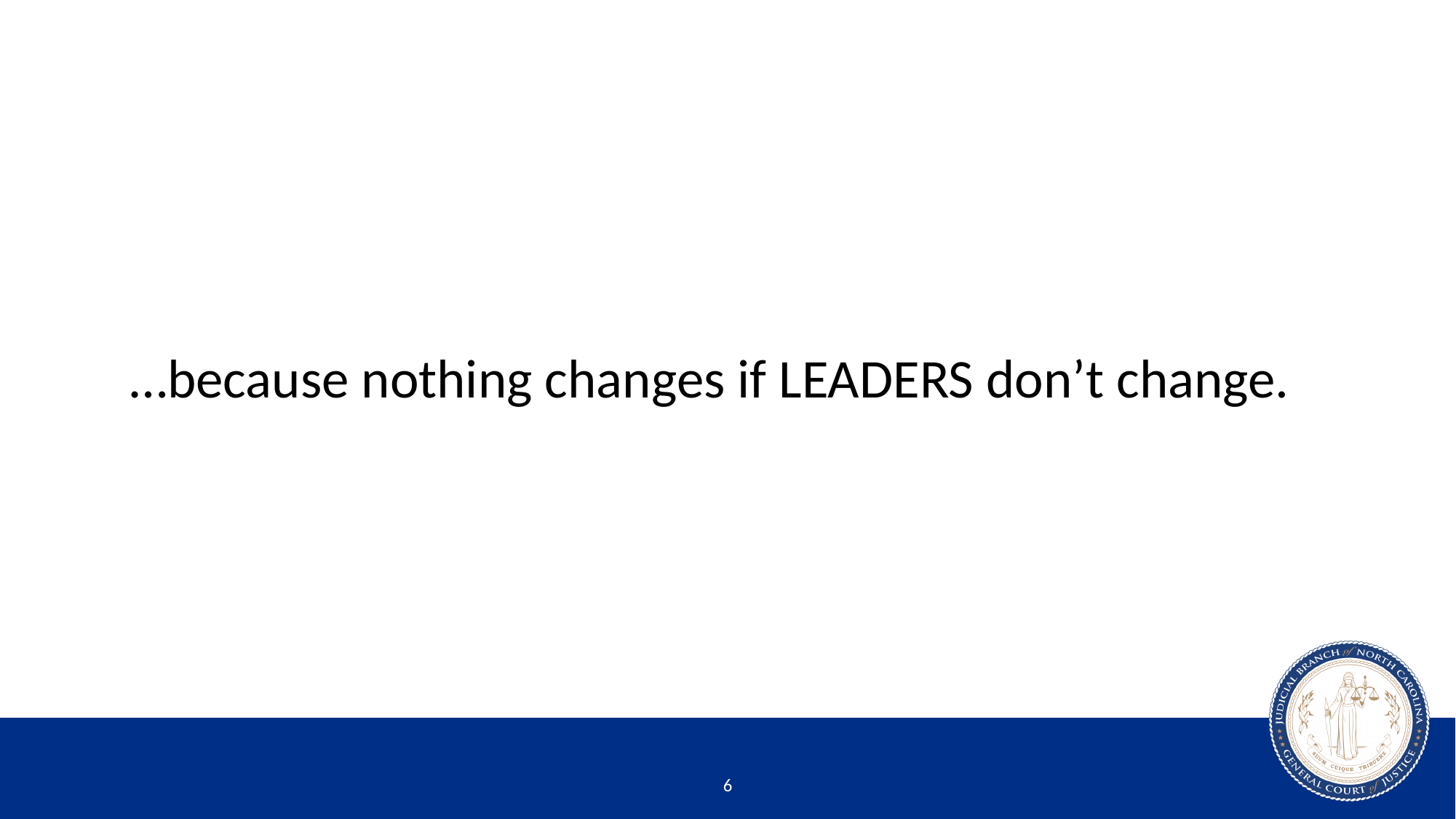

#

…because nothing changes if LEADERS don’t change.